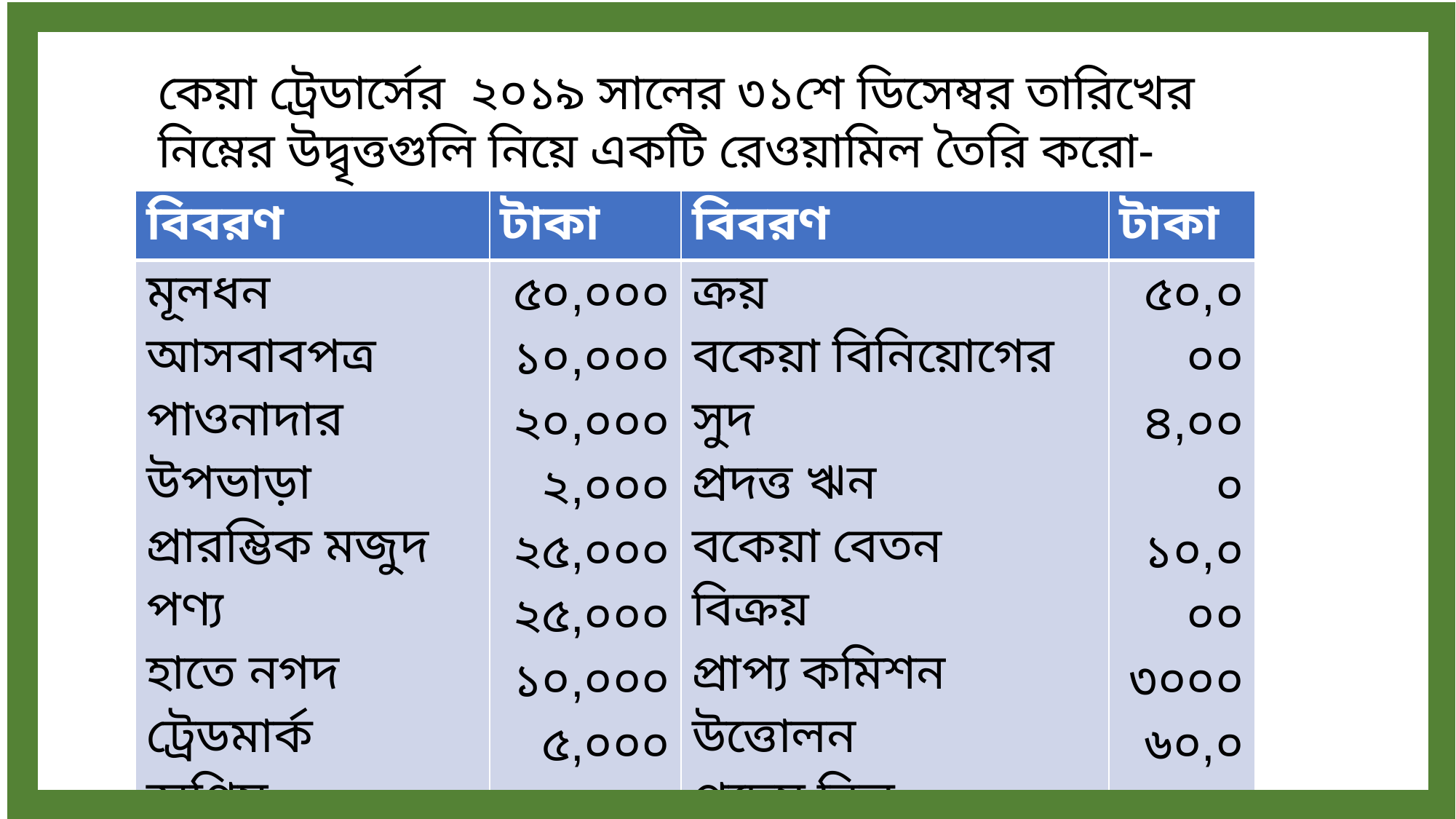

কেয়া ট্রেডার্সের  ২০১৯ সালের ৩১শে ডিসেম্বর তারিখের নিম্নের উদ্বৃত্তগুলি নিয়ে একটি রেওয়ামিল তৈরি করো-
| বিবরণ | টাকা | বিবরণ | টাকা |
| --- | --- | --- | --- |
| মূলধন আসবাবপত্র পাওনাদার উপভাড়া প্রারম্ভিক মজুদ পণ্য হাতে নগদ ট্রেডমার্ক অগ্রিম বীমাসেলামী | ৫০,০০০ ১০,০০০ ২০,০০০ ২,০০০ ২৫,০০০ ২৫,০০০ ১০,০০০ ৫,০০০ | ক্রয় বকেয়া বিনিয়োগের সুদ প্রদত্ত ঋন বকেয়া বেতন বিক্রয় প্রাপ্য কমিশন উত্তোলন প্রদেয় বিল সুনাম | ৫০,০০০ ৪,০০০ ১০,০০০ ৩০০০ ৬০,০০০ ৫,০০০ ২,০০০ ১০,০০০ ১৫,০০০ |